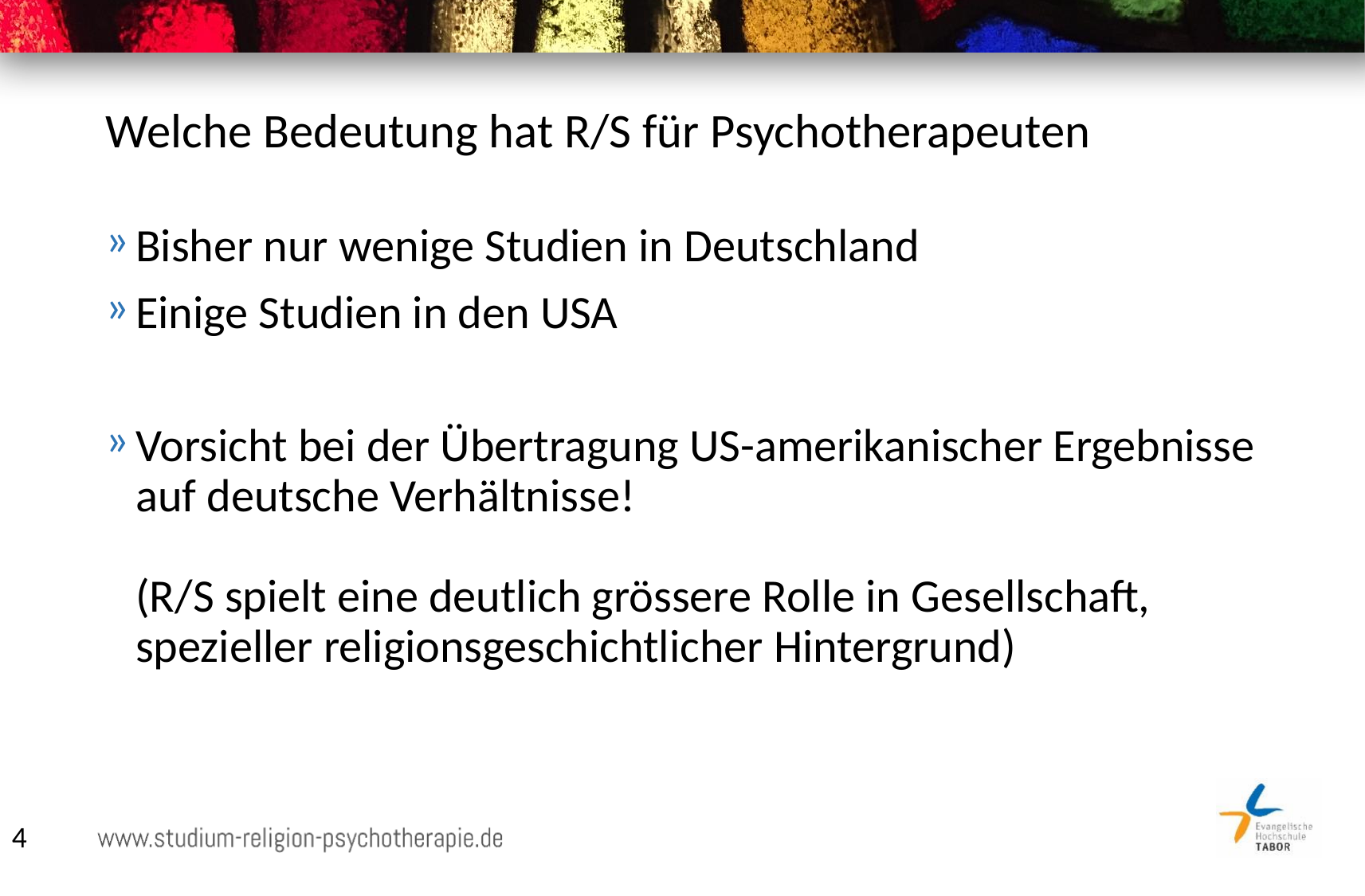

# Welche Bedeutung hat R/S für Psychotherapeuten
Bisher nur wenige Studien in Deutschland
Einige Studien in den USA

Vorsicht bei der Übertragung US-amerikanischer Ergebnisse auf deutsche Verhältnisse!
(R/S spielt eine deutlich grössere Rolle in Gesellschaft, spezieller religionsgeschichtlicher Hintergrund)